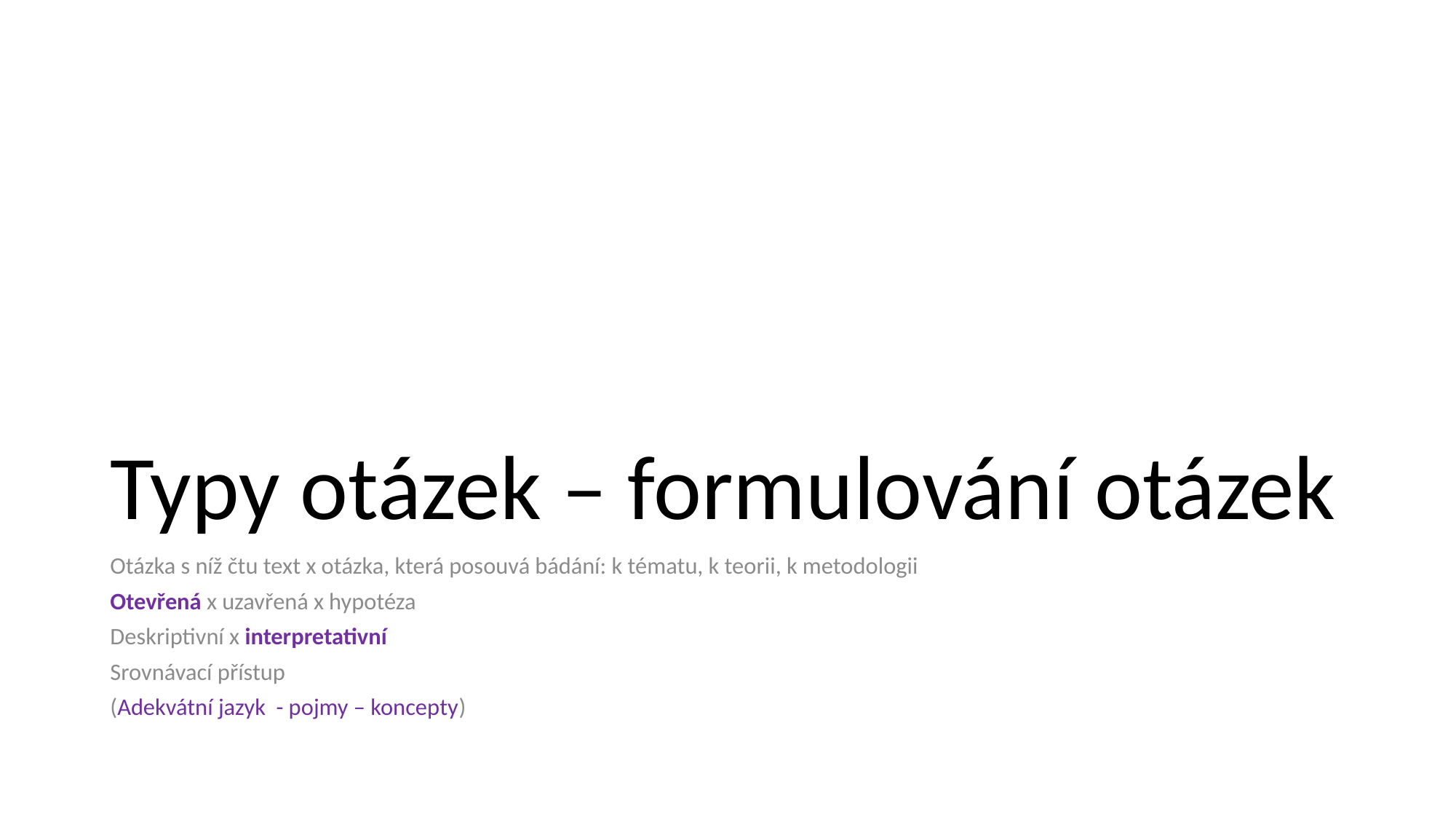

# Typy otázek – formulování otázek
Otázka s níž čtu text x otázka, která posouvá bádání: k tématu, k teorii, k metodologii
Otevřená x uzavřená x hypotéza
Deskriptivní x interpretativní
Srovnávací přístup
(Adekvátní jazyk  - pojmy – koncepty)